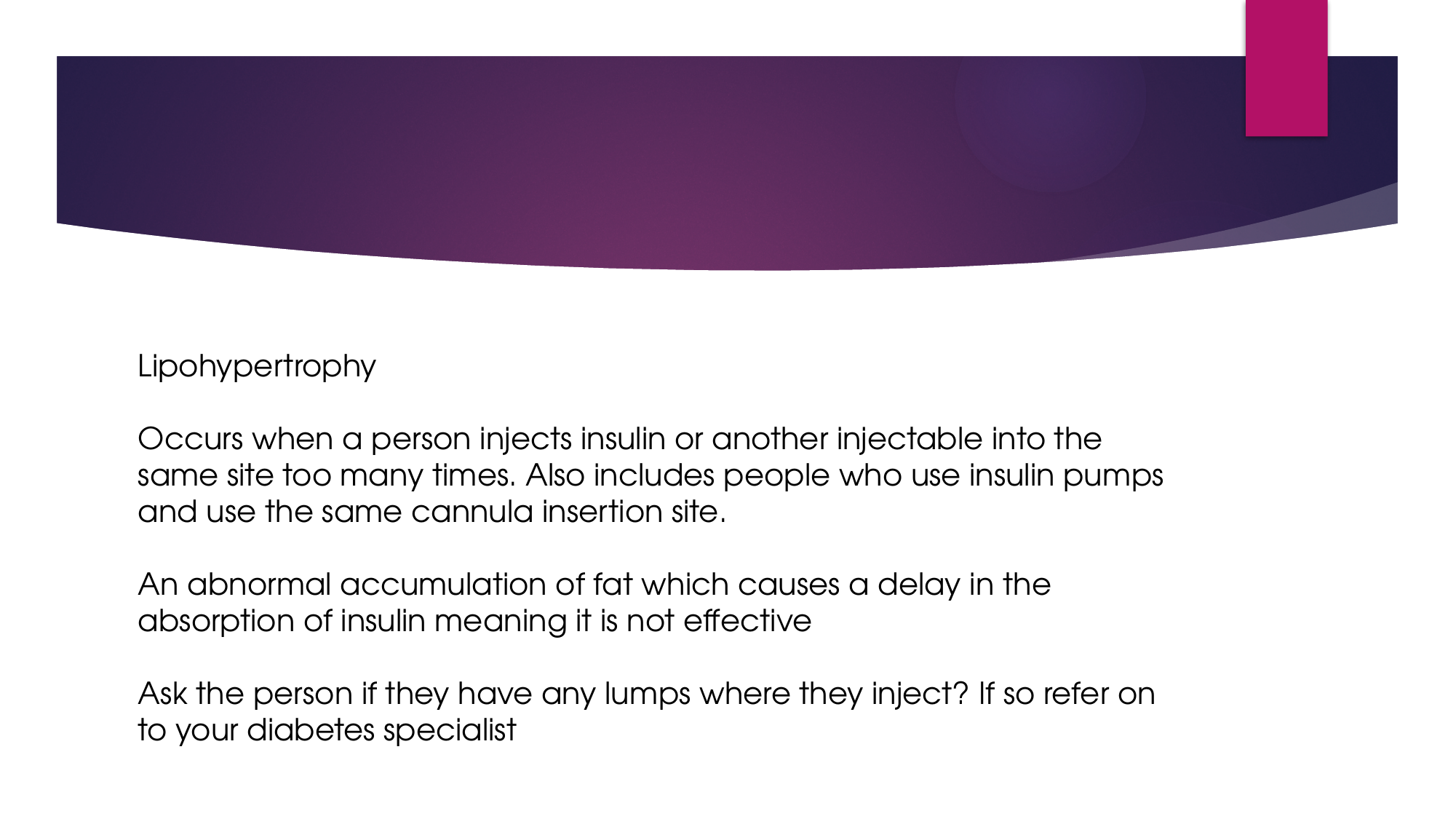

# Lipohypertrophy Occurs when a person injects insulin or another injectable into the same site too many times. Also includes people who use insulin pumps and use the same cannula insertion site. An abnormal accumulation of fat which causes a delay in the absorption of insulin meaning it is not effective Ask the person if they have any lumps where they inject? If so refer on to your diabetes specialist